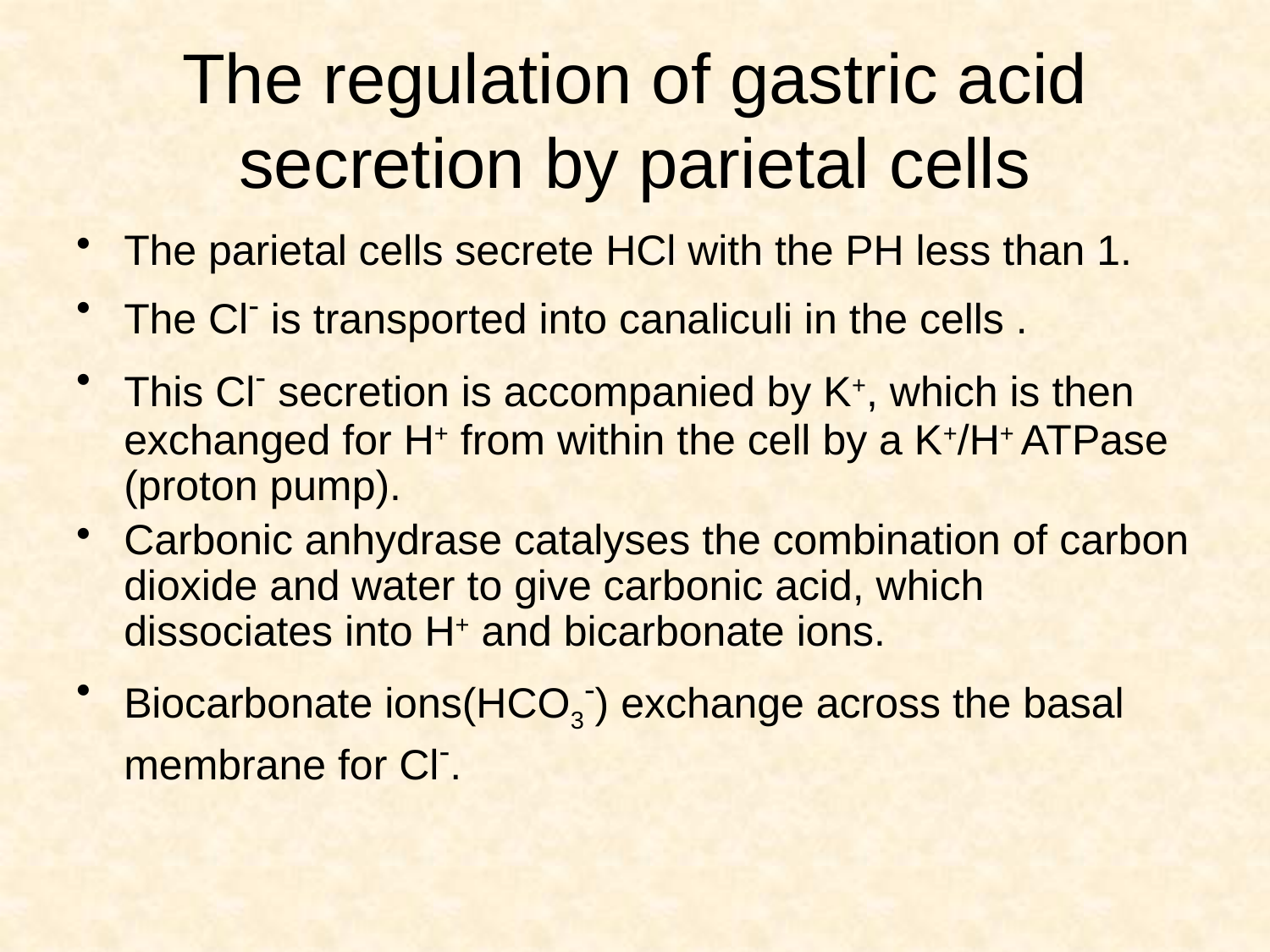

# The regulation of gastric acid secretion by parietal cells
The parietal cells secrete HCl with the PH less than 1.
The Cl- is transported into canaliculi in the cells .
This Cl- secretion is accompanied by K+, which is then exchanged for H+ from within the cell by a K+/H+ ATPase (proton pump).
Carbonic anhydrase catalyses the combination of carbon dioxide and water to give carbonic acid, which dissociates into H+ and bicarbonate ions.
Biocarbonate ions(HCO3-) exchange across the basal membrane for Cl-.